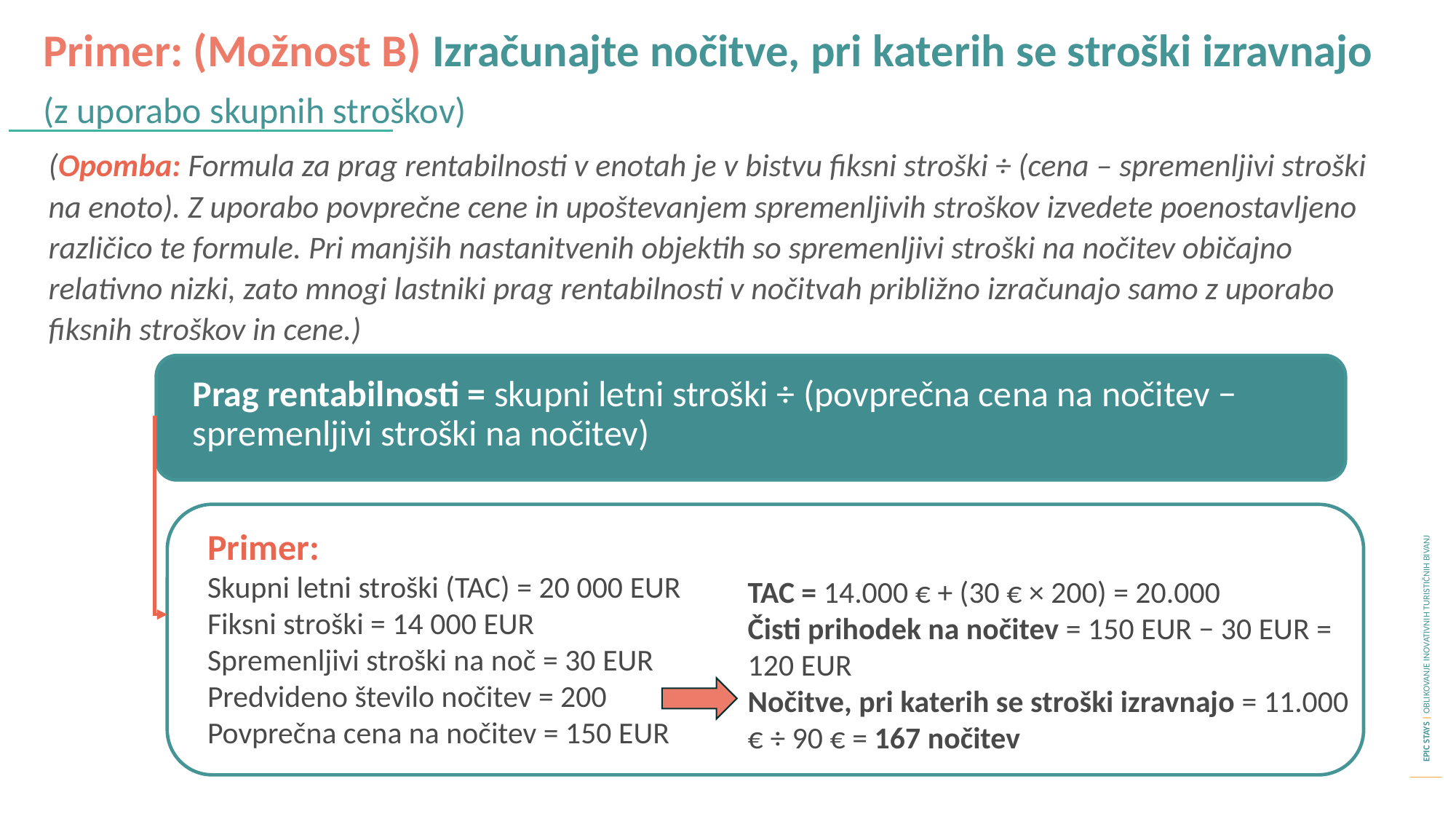

Primer: (Možnost B) Izračunajte nočitve, pri katerih se stroški izravnajo
(z uporabo skupnih stroškov)
(Opomba: Formula za prag rentabilnosti v enotah je v bistvu fiksni stroški ÷ (cena – spremenljivi stroški na enoto). Z uporabo povprečne cene in upoštevanjem spremenljivih stroškov izvedete poenostavljeno različico te formule. Pri manjših nastanitvenih objektih so spremenljivi stroški na nočitev običajno relativno nizki, zato mnogi lastniki prag rentabilnosti v nočitvah približno izračunajo samo z uporabo fiksnih stroškov in cene.)

Prag rentabilnosti = skupni letni stroški ÷ (povprečna cena na nočitev − spremenljivi stroški na nočitev)

Primer:
Skupni letni stroški (TAC) = 20 000 EUR
Fiksni stroški = 14 000 EUR
Spremenljivi stroški na noč = 30 EUR
Predvideno število nočitev = 200
Povprečna cena na nočitev = 150 EUR

TAC = 14.000 € + (30 € × 200) = 20.000
Čisti prihodek na nočitev = 150 EUR − 30 EUR = 120 EUR
Nočitve, pri katerih se stroški izravnajo = 11.000 € ÷ 90 € = 167 nočitev